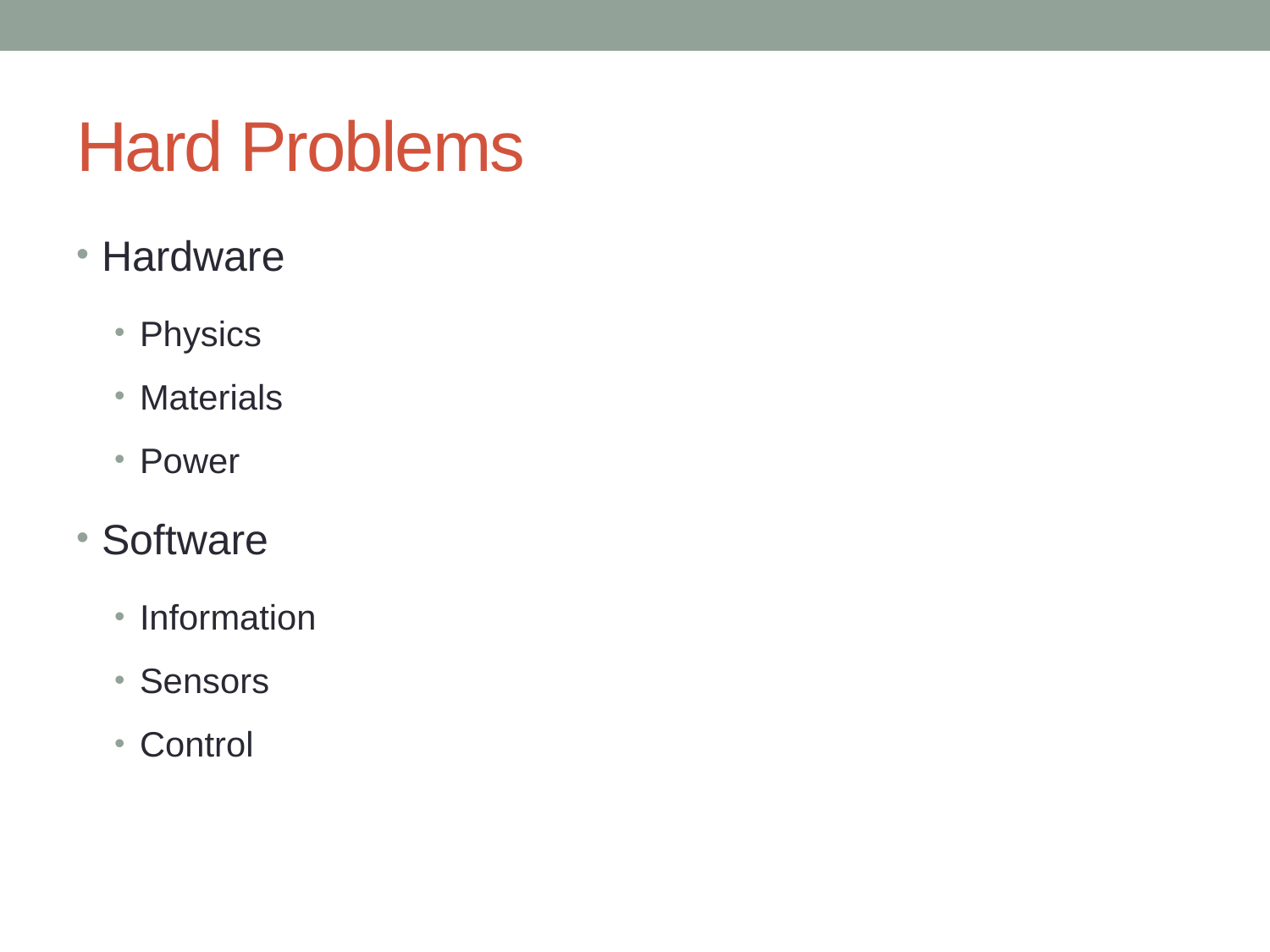

# Hard Problems
Hardware
Physics
Materials
Power
Software
Information
Sensors
Control